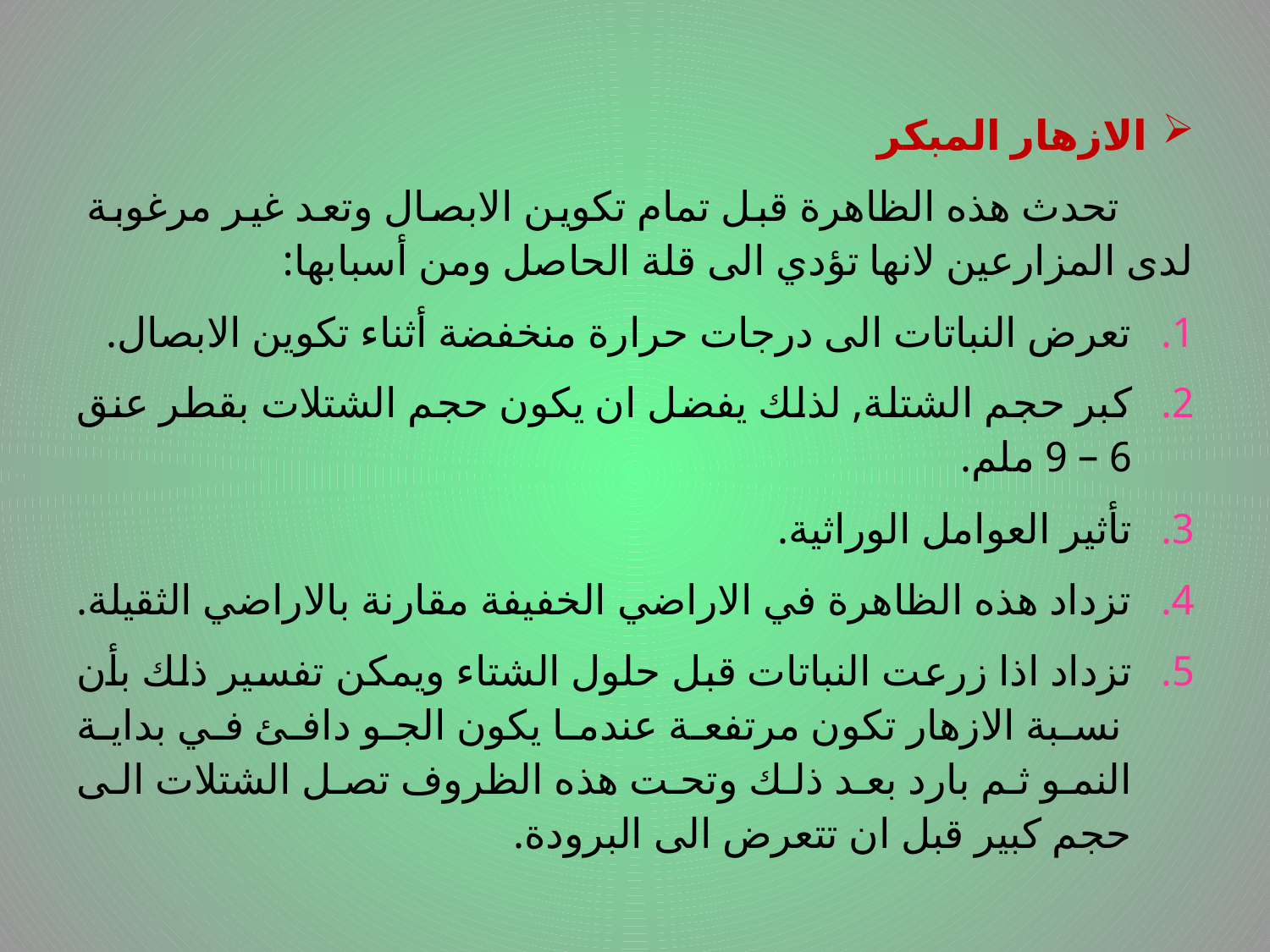

الازهار المبكر
       تحدث هذه الظاهرة قبل تمام تكوين الابصال وتعد غير مرغوبة  لدى المزارعين لانها تؤدي الى قلة الحاصل ومن أسبابها:
تعرض النباتات الى درجات حرارة منخفضة أثناء تكوين الابصال.
كبر حجم الشتلة, لذلك يفضل ان يكون حجم الشتلات بقطر عنق 6 – 9 ملم.
تأثير العوامل الوراثية.
تزداد هذه الظاهرة في الاراضي الخفيفة مقارنة بالاراضي الثقيلة.
تزداد اذا زرعت النباتات قبل حلول الشتاء ويمكن تفسير ذلك بأن  نسبة الازهار تكون مرتفعة عندما يكون الجو دافئ في بداية النمو ثم بارد بعد ذلك وتحت هذه الظروف تصل الشتلات الى حجم كبير قبل ان تتعرض الى البرودة.

# .